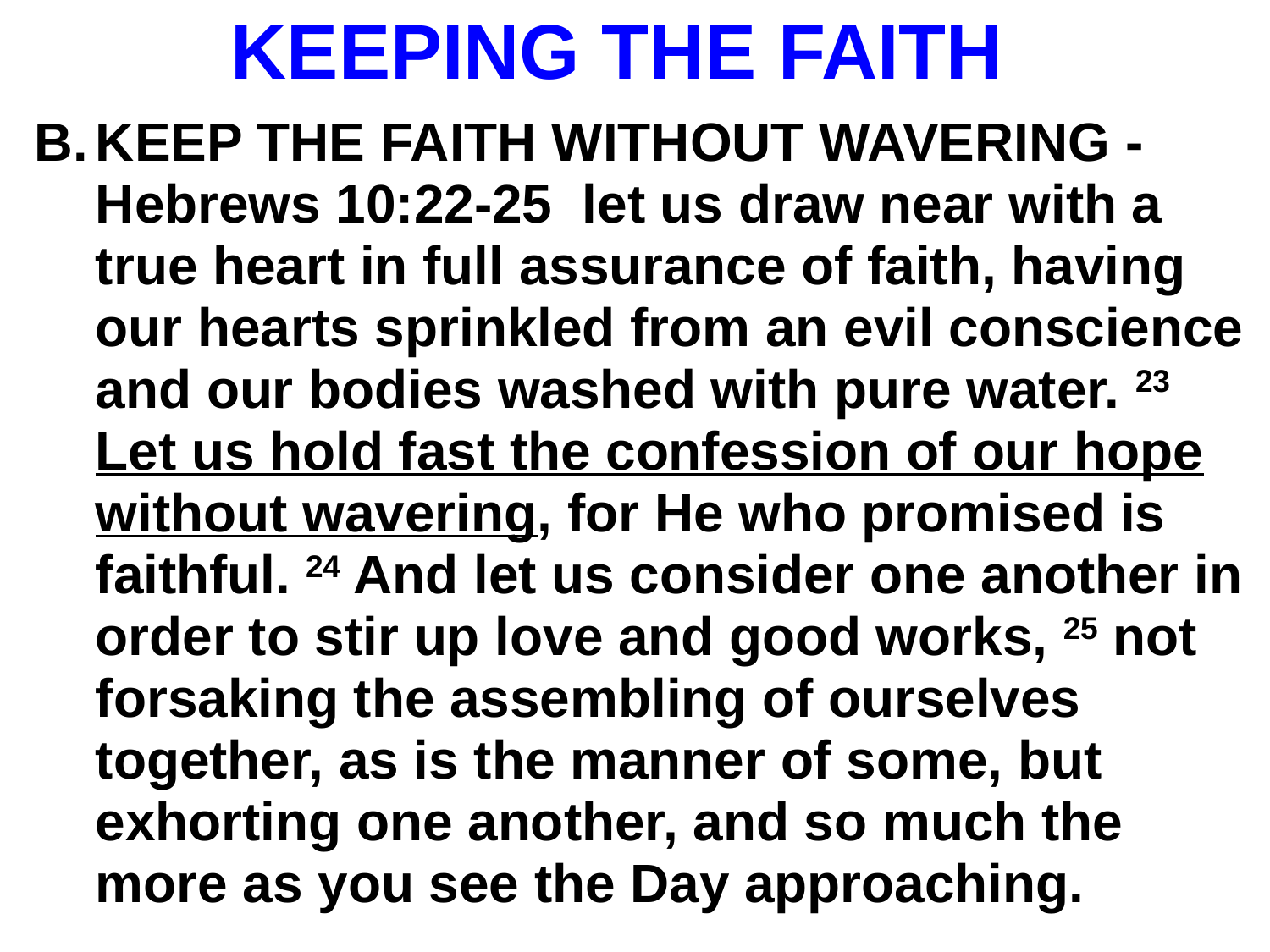

# KEEPING THE FAITH
KEEP THE FAITH WITHOUT WAVERING - Hebrews 10:22-25  let us draw near with a true heart in full assurance of faith, having our hearts sprinkled from an evil conscience and our bodies washed with pure water. 23 Let us hold fast the confession of our hope without wavering, for He who promised is faithful. 24 And let us consider one another in order to stir up love and good works, 25 not forsaking the assembling of ourselves together, as is the manner of some, but exhorting one another, and so much the more as you see the Day approaching.